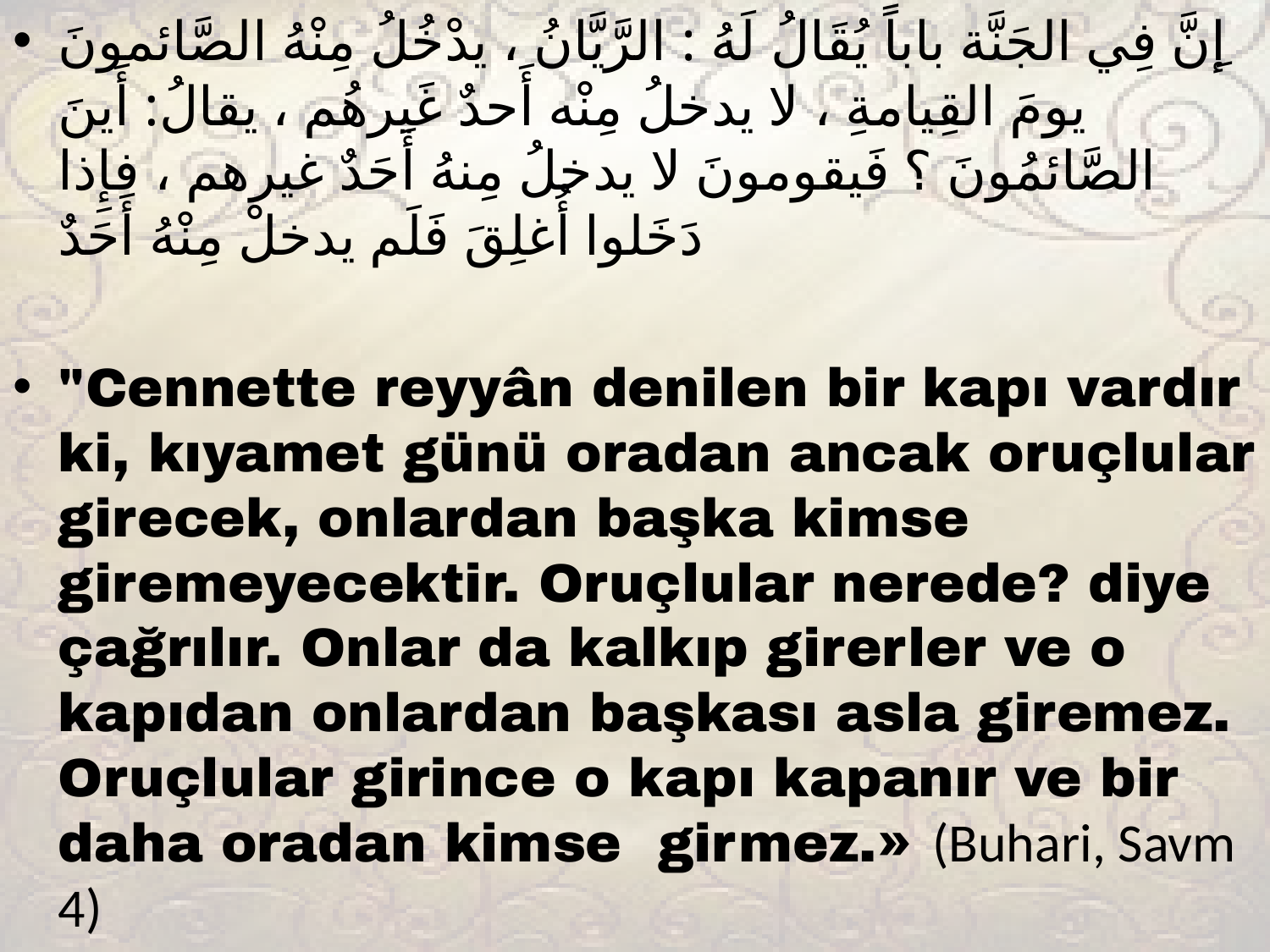

إِنَّ فِي الجَنَّة باباً يُقَالُ لَهُ : الرَّيَّانُ ، يدْخُلُ مِنْهُ الصَّائمونَ يومَ القِيامةِ ، لا يدخلُ مِنْه أَحدٌ غَيرهُم ، يقالُ: أَينَ الصَّائمُونَ ؟ فَيقومونَ لا يدخلُ مِنهُ أَحَدٌ غيرهم ، فإِذا دَخَلوا أُغلِقَ فَلَم يدخلْ مِنْهُ أَحَدٌ

"Cennette reyyân denilen bir kapı vardır ki, kıyamet günü oradan ancak oruçlular girecek, onlardan başka kimse giremeyecektir. Oruçlular nerede? diye çağrılır. Onlar da kalkıp girerler ve o kapıdan onlardan başkası asla giremez. Oruçlular girince o kapı kapanır ve bir daha oradan kimse  girmez.» (Buhari, Savm 4)